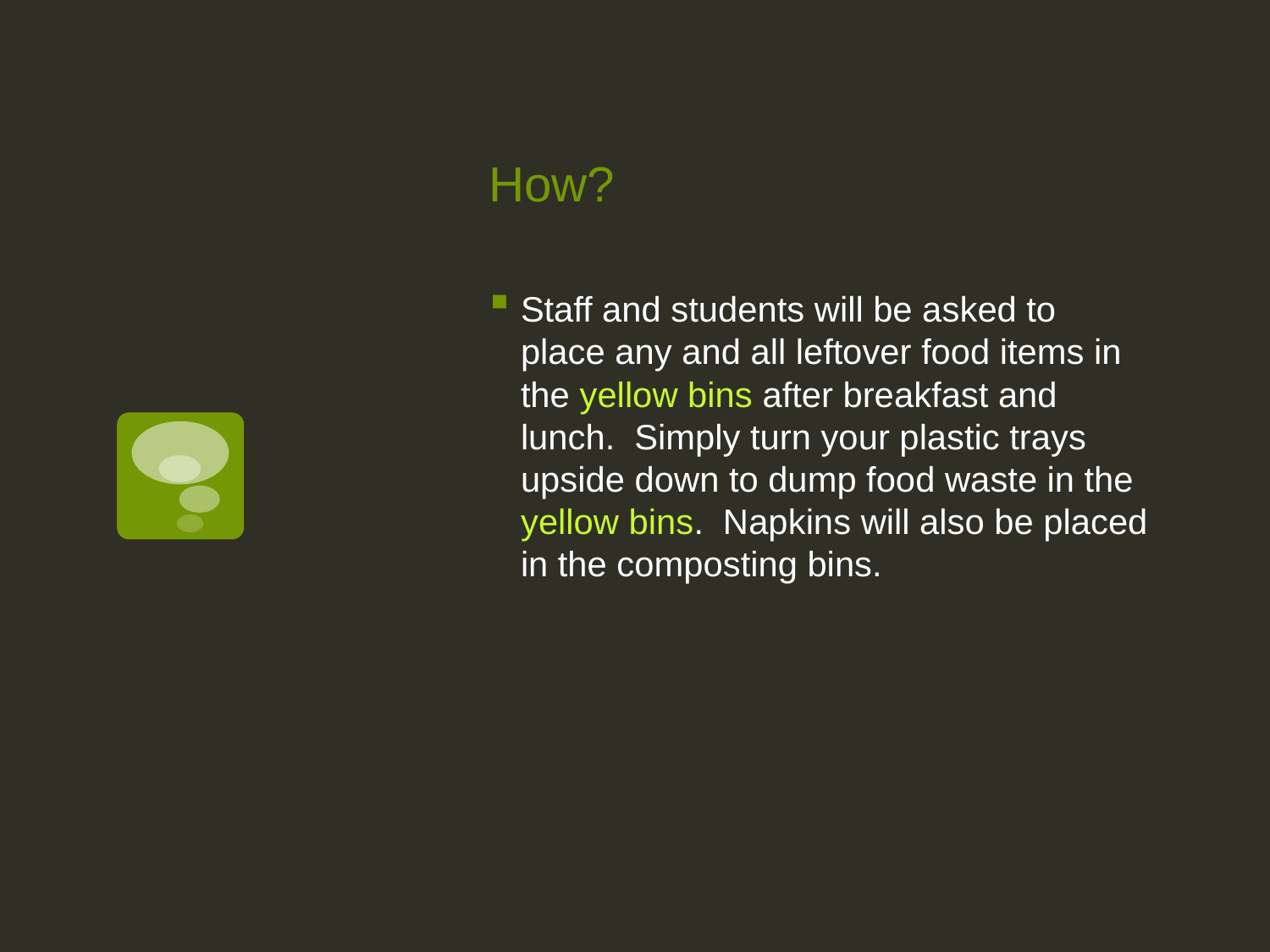

# How?
Staff and students will be asked to place any and all leftover food items in the yellow bins after breakfast and lunch.  Simply turn your plastic trays upside down to dump food waste in the yellow bins.  Napkins will also be placed in the composting bins.